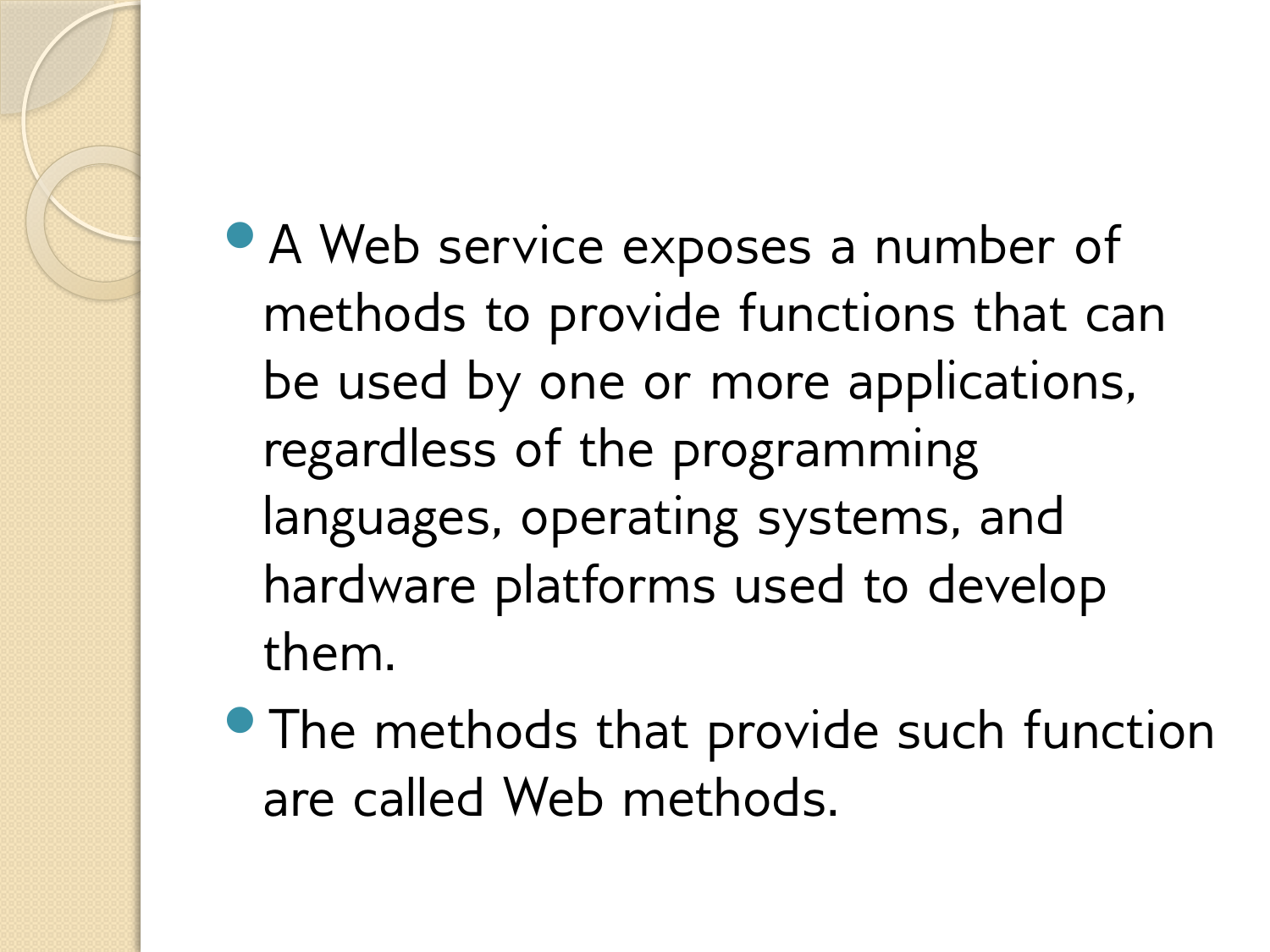

#
A Web service exposes a number of methods to provide functions that can be used by one or more applications, regardless of the programming languages, operating systems, and hardware platforms used to develop them.
The methods that provide such function are called Web methods.